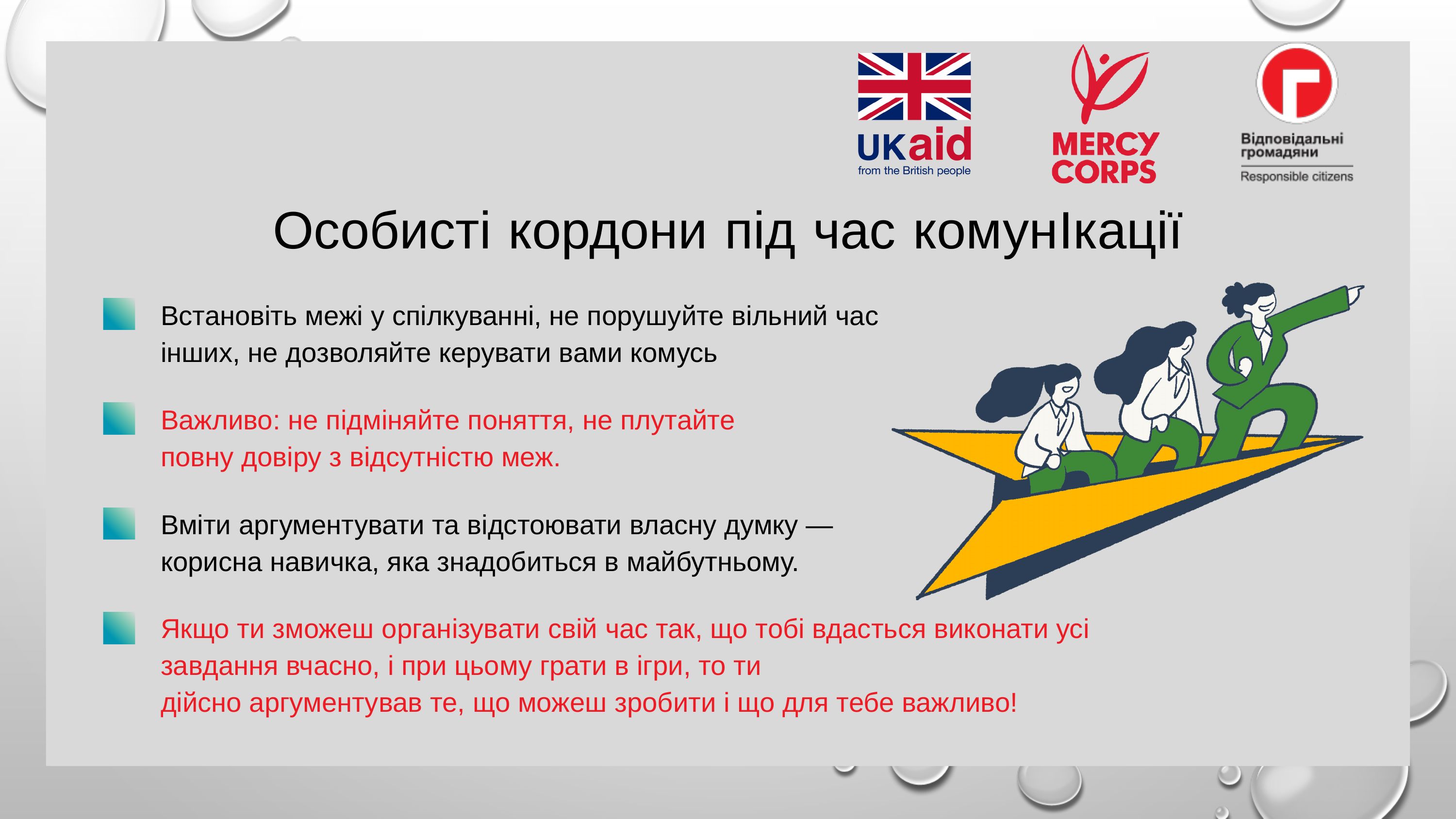

Особисті кордони під час комунІкації

Встановіть межі у спілкуванні, не порушуйте вільний час інших, не дозволяйте керувати вами комусь

Важливо: не підміняйте поняття, не плутайте
повну довіру з відсутністю меж.

Вміти аргументувати та відстоювати власну думку — корисна навичка, яка знадобиться в майбутньому.

Якщо ти зможеш організувати свій час так, що тобі вдасться виконати усі завдання вчасно, і при цьому грати в ігри, то ти
дійсно аргументував те, що можеш зробити і що для тебе важливо!